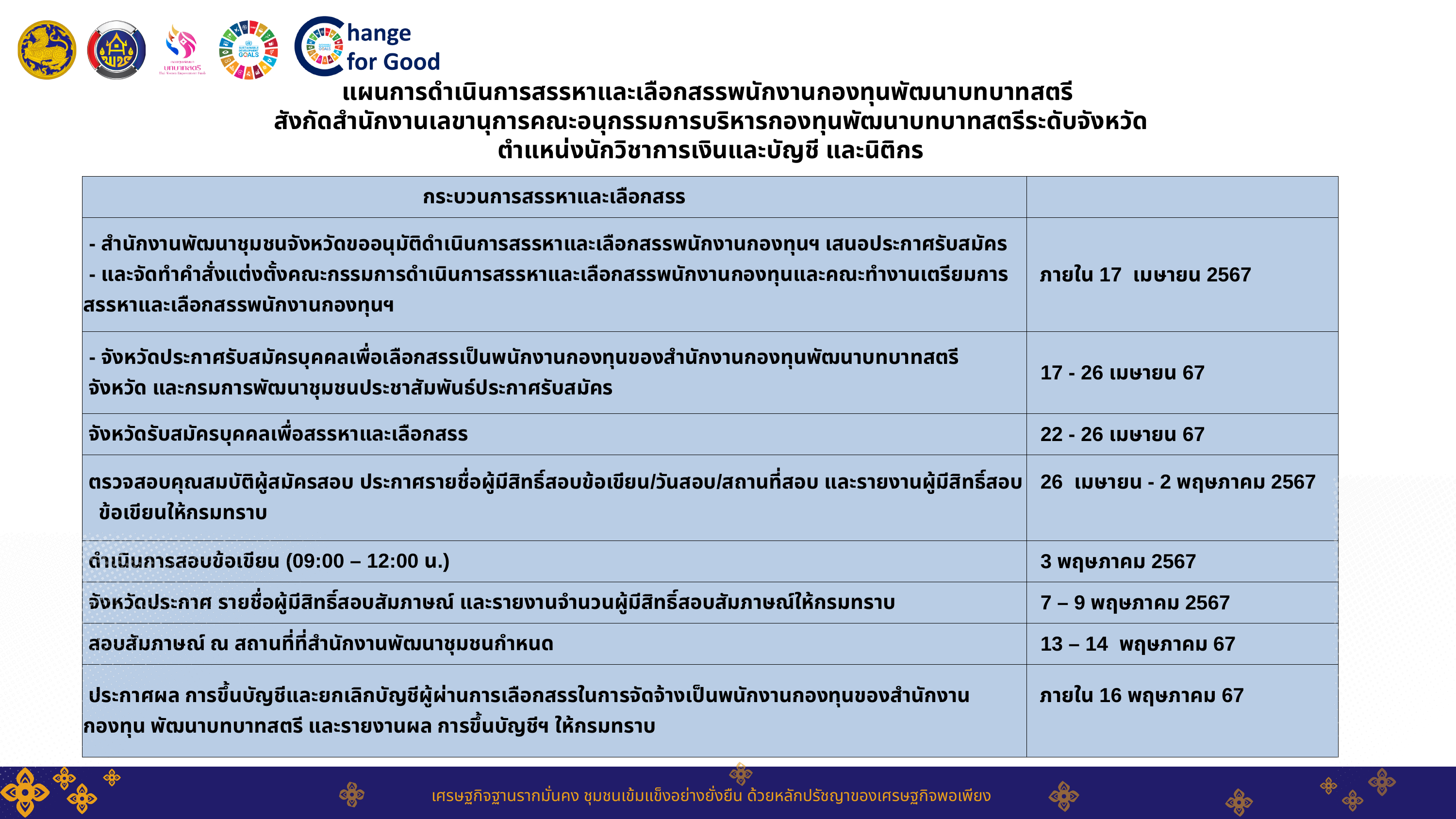

# แผนการดำเนินการสรรหาและเลือกสรรพนักงานกองทุนพัฒนาบทบาทสตรี สังกัดสำนักงานเลขานุการคณะอนุกรรมการบริหารกองทุนพัฒนาบทบาทสตรีระดับจังหวัด ตำแหน่งนักวิชาการเงินและบัญชี และนิติกร
| กระบวนการสรรหาและเลือกสรร |  |
| --- | --- |
| - สำนักงานพัฒนาชุมชนจังหวัดขออนุมัติดำเนินการสรรหาและเลือกสรรพนักงานกองทุนฯ เสนอประกาศรับสมัคร - และจัดทำคำสั่งแต่งตั้งคณะกรรมการดำเนินการสรรหาและเลือกสรรพนักงานกองทุนและคณะทำงานเตรียมการสรรหาและเลือกสรรพนักงานกองทุนฯ | ภายใน 17 เมษายน 2567 |
| - จังหวัดประกาศรับสมัครบุคคลเพื่อเลือกสรรเป็นพนักงานกองทุนของสำนักงานกองทุนพัฒนาบทบาทสตรี จังหวัด และกรมการพัฒนาชุมชนประชาสัมพันธ์ประกาศรับสมัคร | 17 - 26 เมษายน 67 |
| จังหวัดรับสมัครบุคคลเพื่อสรรหาและเลือกสรร | 22 - 26 เมษายน 67 |
| ตรวจสอบคุณสมบัติผู้สมัครสอบ ประกาศรายชื่อผู้มีสิทธิ์สอบข้อเขียน/วันสอบ/สถานที่สอบ และรายงานผู้มีสิทธิ์สอบ ข้อเขียนให้กรมทราบ | 26 เมษายน - 2 พฤษภาคม 2567 |
| ดำเนินการสอบข้อเขียน (09:00 – 12:00 น.) | 3 พฤษภาคม 2567 |
| จังหวัดประกาศ รายชื่อผู้มีสิทธิ์สอบสัมภาษณ์ และรายงานจำนวนผู้มีสิทธิ์สอบสัมภาษณ์ให้กรมทราบ | 7 – 9 พฤษภาคม 2567 |
| สอบสัมภาษณ์ ณ สถานที่ที่สำนักงานพัฒนาชุมชนกำหนด | 13 – 14 พฤษภาคม 67 |
| ประกาศผล การขึ้นบัญชีและยกเลิกบัญชีผู้ผ่านการเลือกสรรในการจัดจ้างเป็นพนักงานกองทุนของสำนักงานกองทุน พัฒนาบทบาทสตรี และรายงานผล การขึ้นบัญชีฯ ให้กรมทราบ | ภายใน 16 พฤษภาคม 67 |

เศรษฐกิจฐานรากมั่นคง ชุมชนเข้มแข็งอย่างยั่งยืน ด้วยหลักปรัชญาของเศรษฐกิจพอเพียง